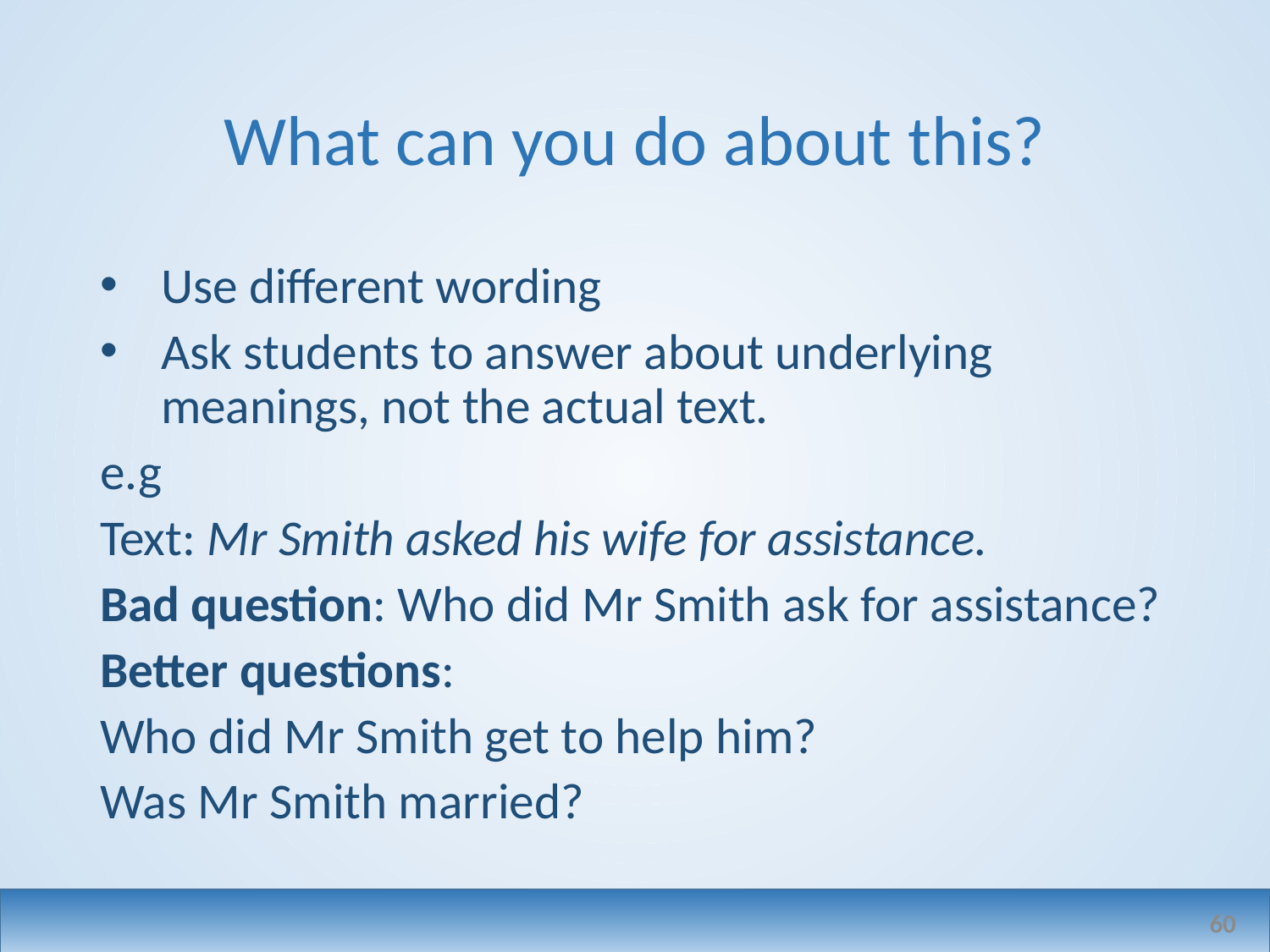

# What can you do about this?
Use different wording
Ask students to answer about underlying meanings, not the actual text.
e.g
Text: Mr Smith asked his wife for assistance.
Bad question: Who did Mr Smith ask for assistance?
Better questions:
Who did Mr Smith get to help him?
Was Mr Smith married?
60